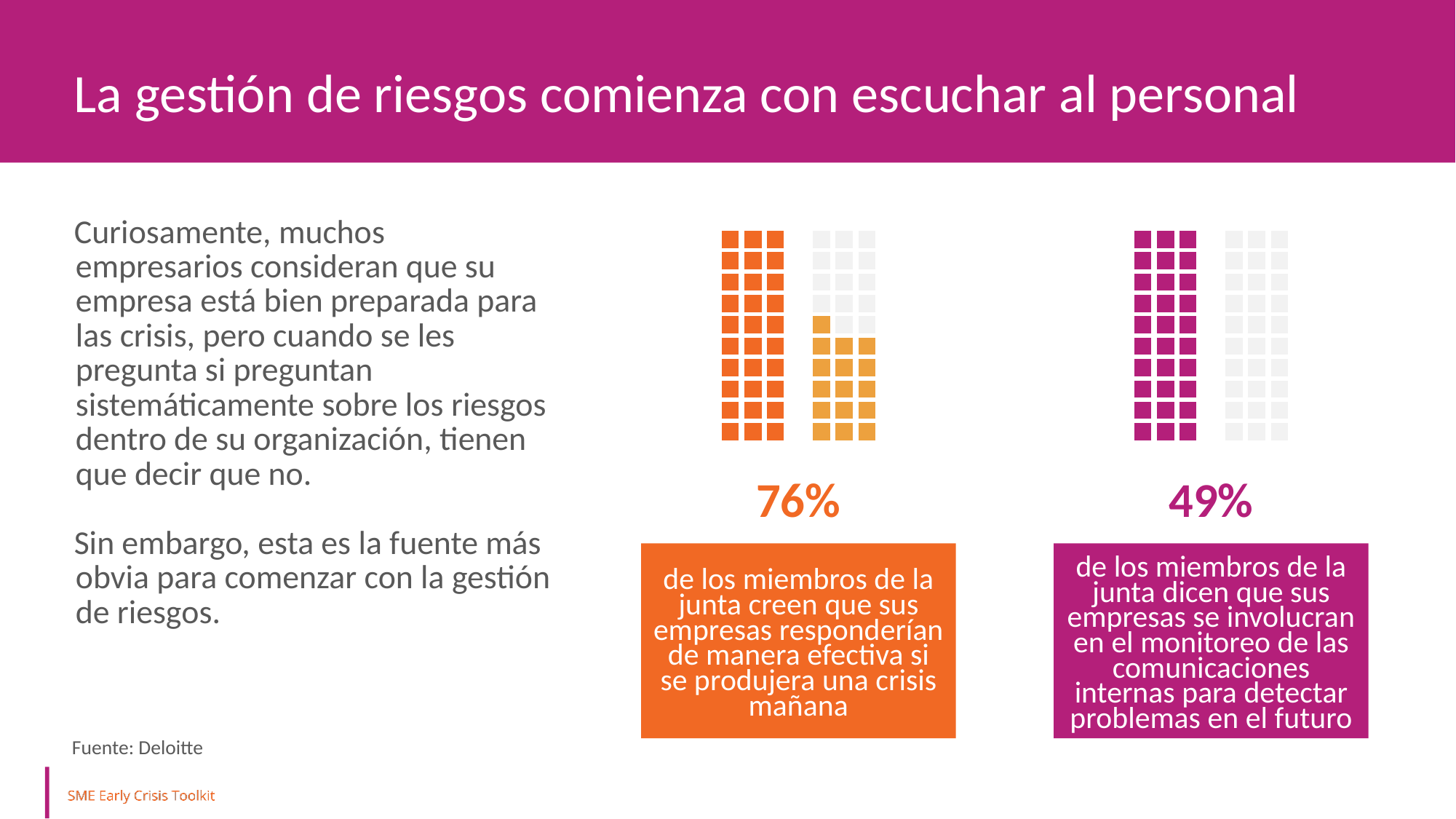

La gestión de riesgos comienza con escuchar al personal
Curiosamente, muchos empresarios consideran que su empresa está bien preparada para las crisis, pero cuando se les pregunta si preguntan sistemáticamente sobre los riesgos dentro de su organización, tienen que decir que no.

Sin embargo, esta es la fuente más obvia para comenzar con la gestión de riesgos.

76%
49%

de los miembros de la junta dicen que sus empresas se involucran en el monitoreo de las comunicaciones internas para detectar problemas en el futuro
de los miembros de la junta creen que sus empresas responderían de manera efectiva si se produjera una crisis mañana
Fuente: Deloitte